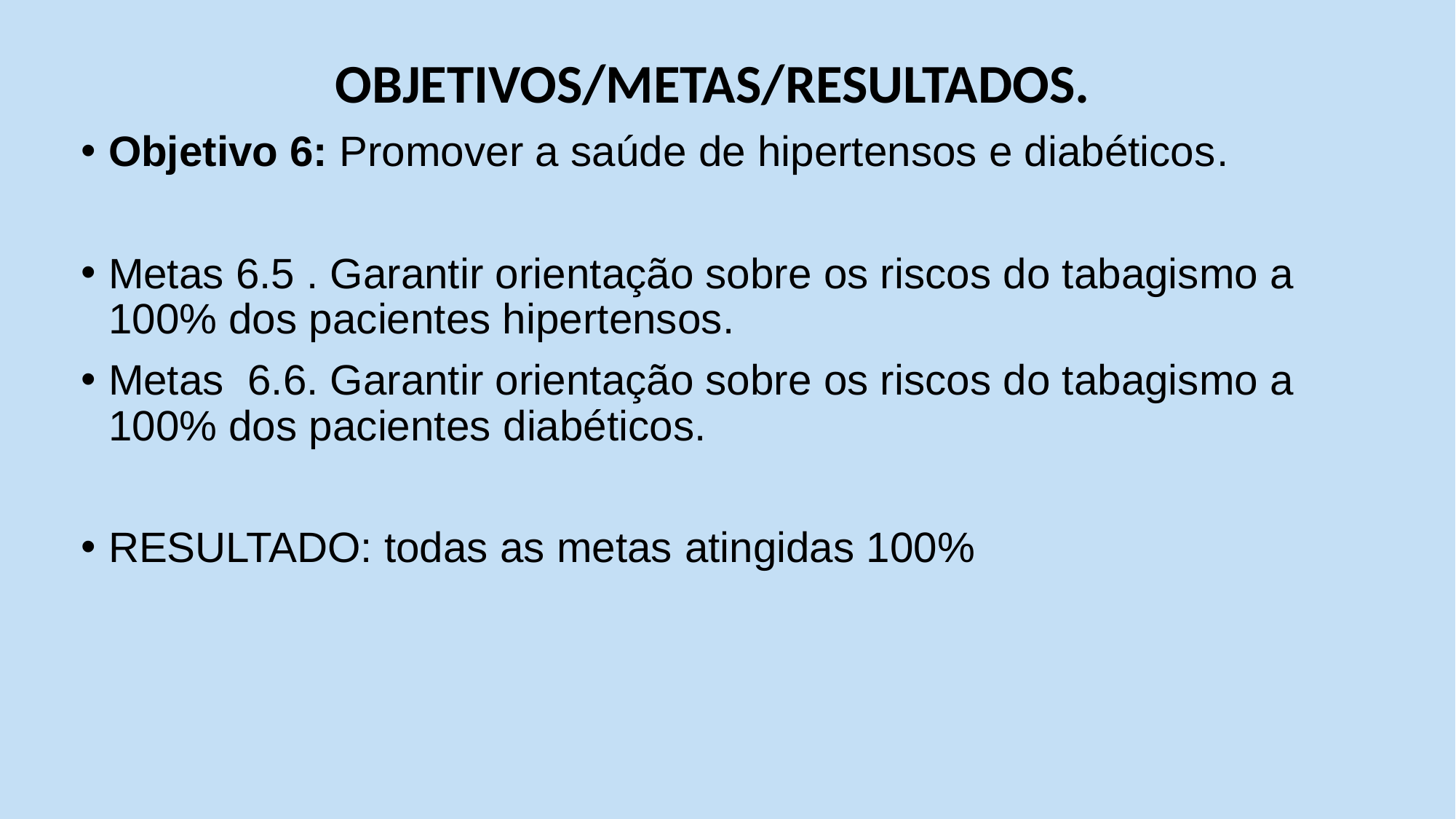

OBJETIVOS/METAS/RESULTADOS.
Objetivo 6: Promover a saúde de hipertensos e diabéticos.

Metas 6.5 . Garantir orientação sobre os riscos do tabagismo a 100% dos pacientes hipertensos.
Metas  6.6. Garantir orientação sobre os riscos do tabagismo a 100% dos pacientes diabéticos.

RESULTADO: todas as metas atingidas 100%